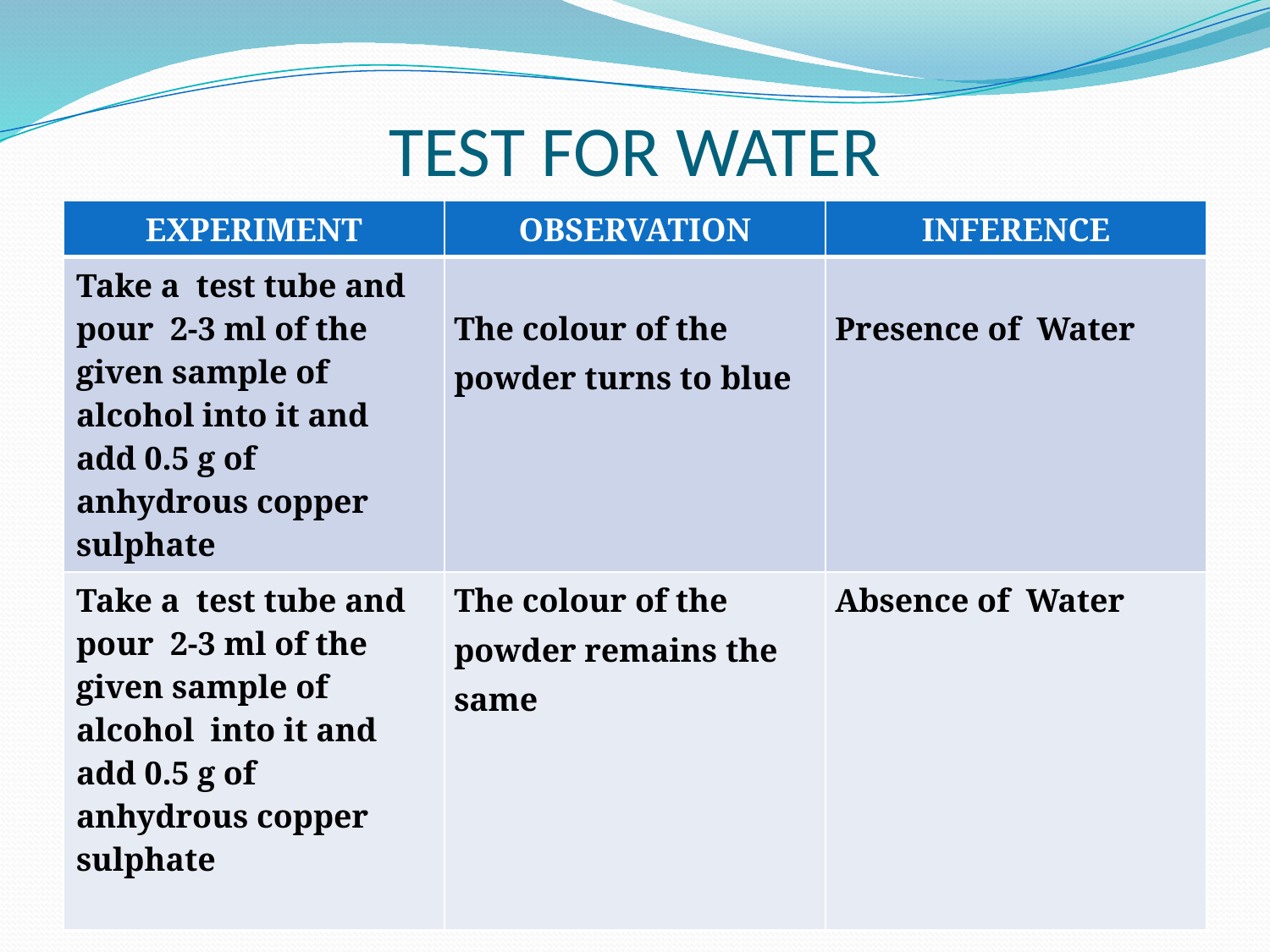

# TEST FOR WATER
| EXPERIMENT | OBSERVATION | INFERENCE |
| --- | --- | --- |
| Take a test tube and pour 2-3 ml of the given sample of alcohol into it and add 0.5 g of anhydrous copper sulphate | The colour of the powder turns to blue | Presence of Water |
| Take a test tube and pour 2-3 ml of the given sample of alcohol into it and add 0.5 g of anhydrous copper sulphate | The colour of the powder remains the same | Absence of Water |